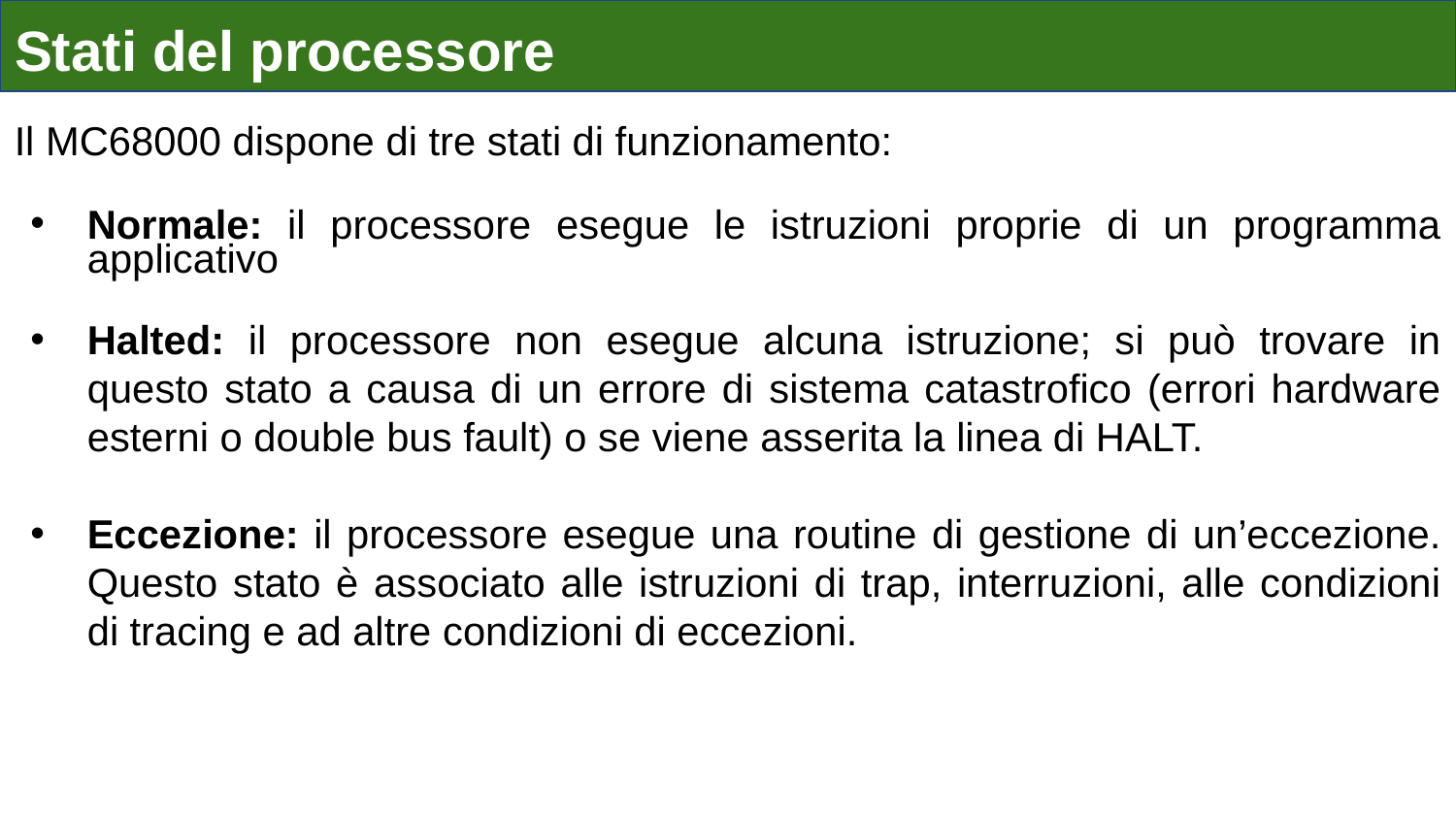

Stati del processore
Il MC68000 dispone di tre stati di funzionamento:

Normale: il processore esegue le istruzioni proprie di un programma applicativo

Halted: il processore non esegue alcuna istruzione; si può trovare in questo stato a causa di un errore di sistema catastrofico (errori hardware esterni o double bus fault) o se viene asserita la linea di HALT.

Eccezione: il processore esegue una routine di gestione di un’eccezione. Questo stato è associato alle istruzioni di trap, interruzioni, alle condizioni di tracing e ad altre condizioni di eccezioni.